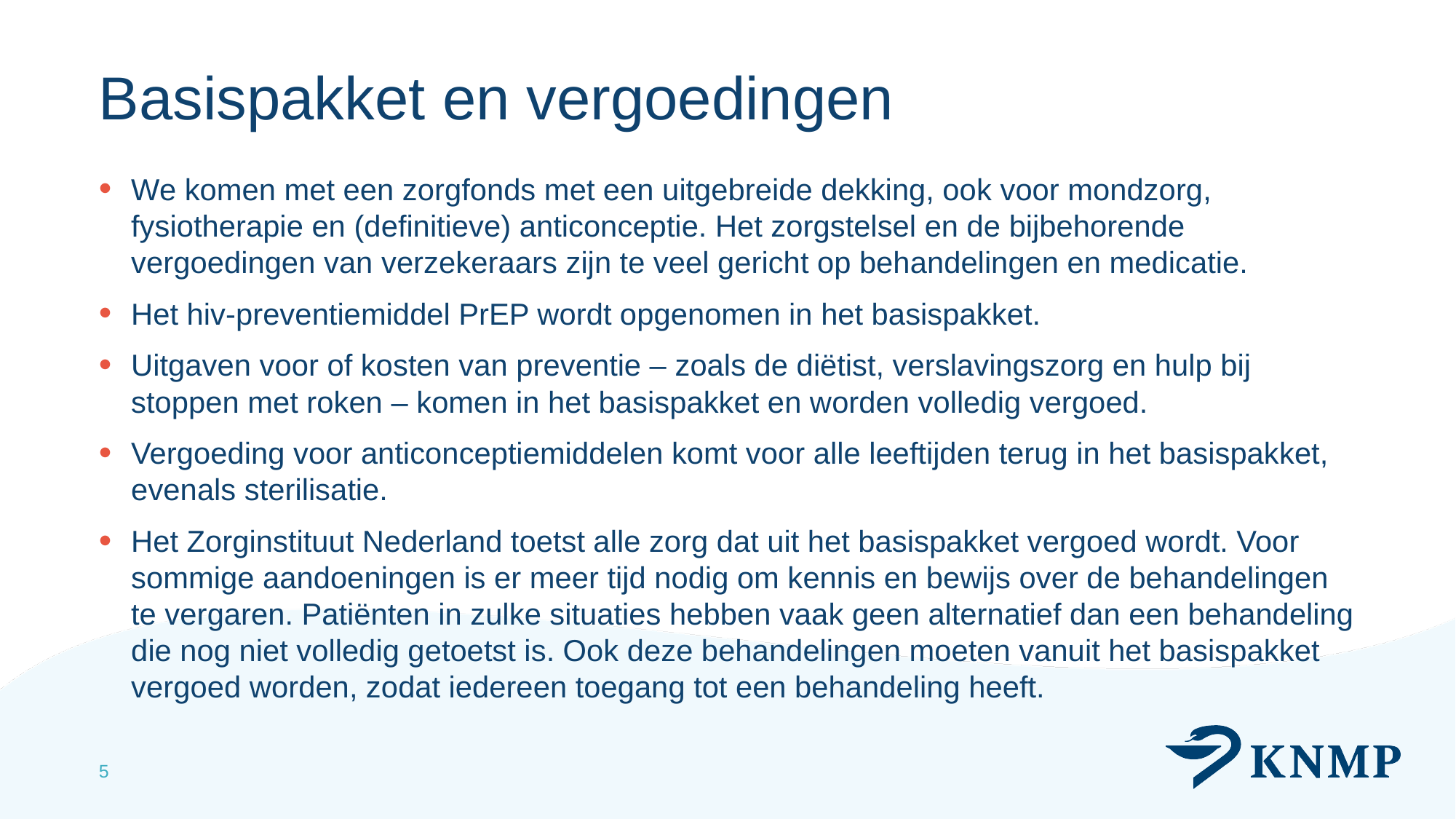

# Basispakket en vergoedingen
We komen met een zorgfonds met een uitgebreide dekking, ook voor mondzorg, fysiotherapie en (definitieve) anticonceptie. Het zorgstelsel en de bijbehorende vergoedingen van verzekeraars zijn te veel gericht op behandelingen en medicatie.
Het hiv-preventiemiddel PrEP wordt opgenomen in het basispakket.
Uitgaven voor of kosten van preventie – zoals de diëtist, verslavingszorg en hulp bij stoppen met roken – komen in het basispakket en worden volledig vergoed.
Vergoeding voor anticonceptiemiddelen komt voor alle leeftijden terug in het basispakket, evenals sterilisatie.
Het Zorginstituut Nederland toetst alle zorg dat uit het basispakket vergoed wordt. Voor sommige aandoeningen is er meer tijd nodig om kennis en bewijs over de behandelingen te vergaren. Patiënten in zulke situaties hebben vaak geen alternatief dan een behandeling die nog niet volledig getoetst is. Ook deze behandelingen moeten vanuit het basispakket vergoed worden, zodat iedereen toegang tot een behandeling heeft.
5